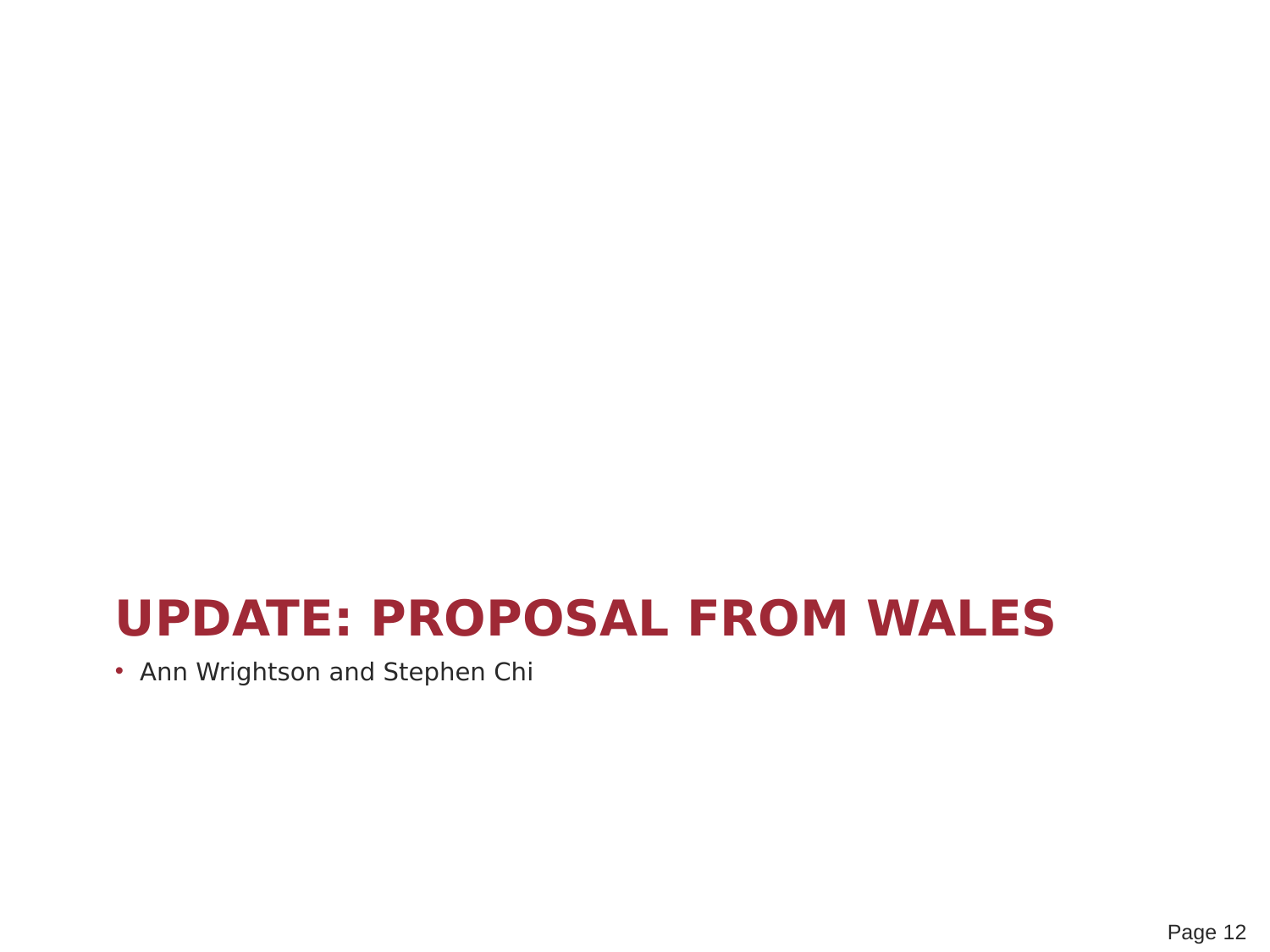

# Update: Proposal from Wales
Ann Wrightson and Stephen Chi